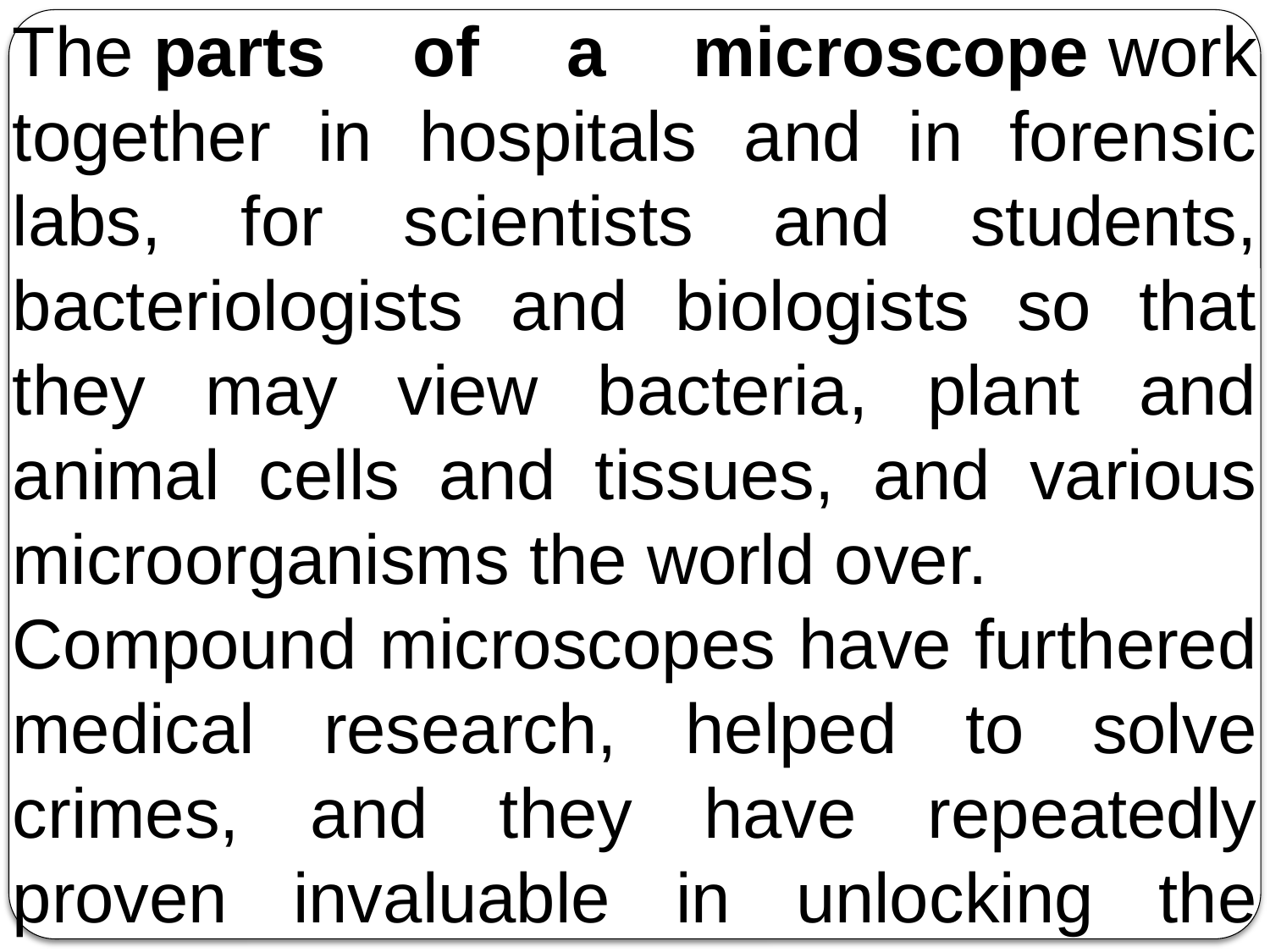

The parts of a microscope work together in hospitals and in forensic labs, for scientists and students, bacteriologists and biologists so that they may view bacteria, plant and animal cells and tissues, and various microorganisms the world over.
Compound microscopes have furthered medical research, helped to solve crimes, and they have repeatedly proven invaluable in unlocking the secrets of the microscopic world.